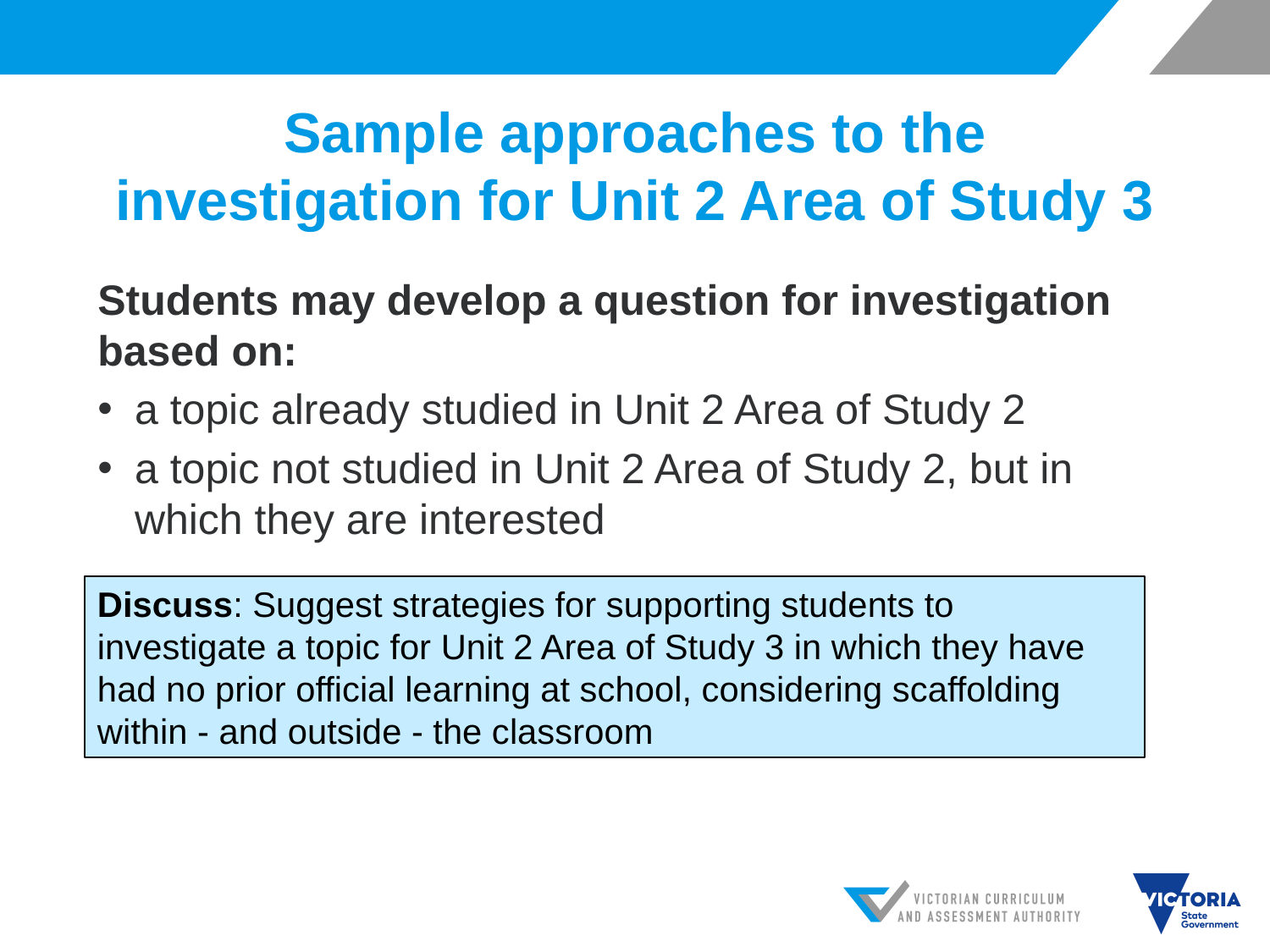

# Sample approaches to the investigation for Unit 2 Area of Study 3
Students may develop a question for investigation based on:
a topic already studied in Unit 2 Area of Study 2
a topic not studied in Unit 2 Area of Study 2, but in which they are interested
Discuss: Suggest strategies for supporting students to investigate a topic for Unit 2 Area of Study 3 in which they have had no prior official learning at school, considering scaffolding within - and outside - the classroom